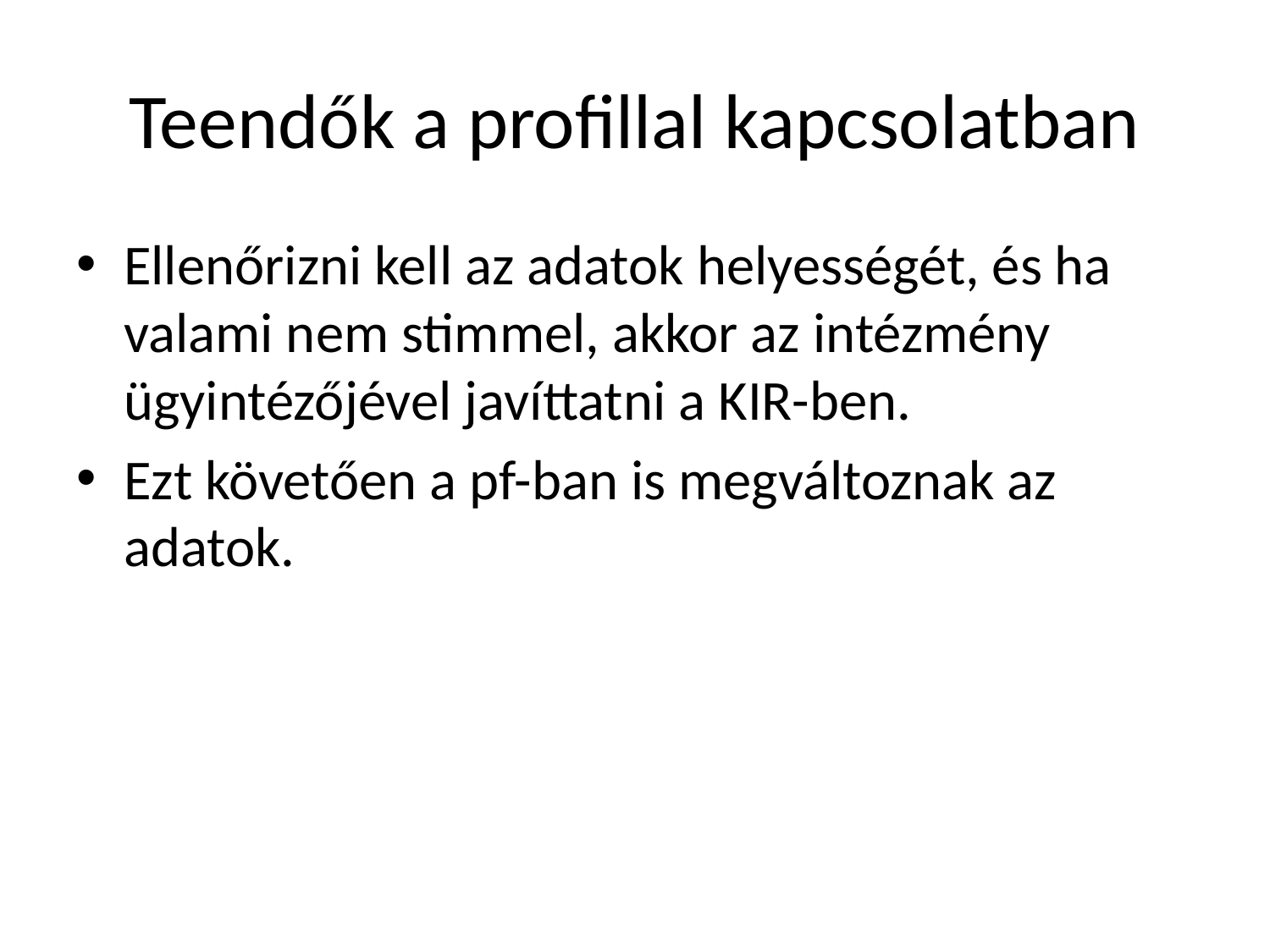

# Teendők a profillal kapcsolatban
Ellenőrizni kell az adatok helyességét, és ha valami nem stimmel, akkor az intézmény ügyintézőjével javíttatni a KIR-ben.
Ezt követően a pf-ban is megváltoznak az adatok.